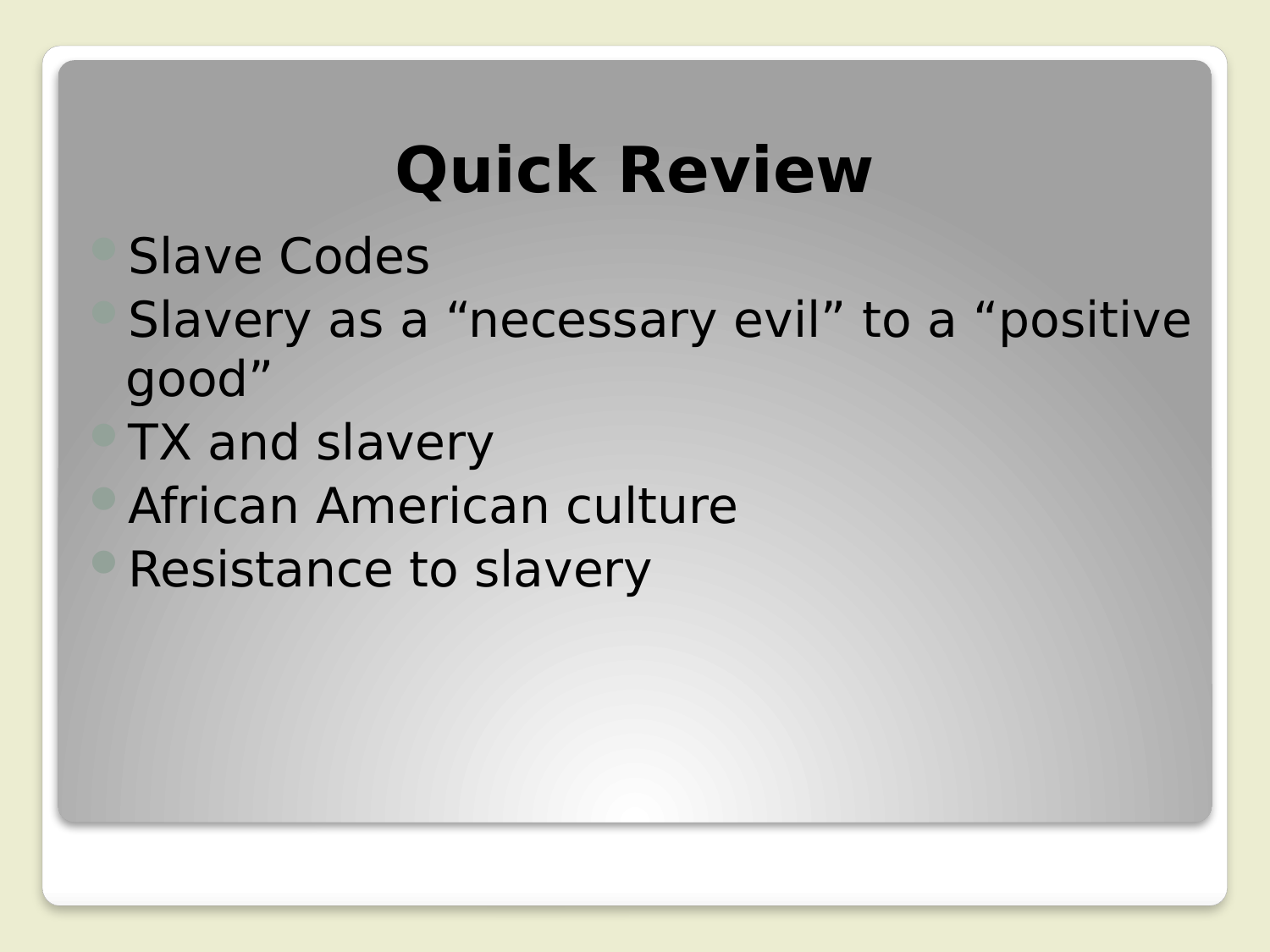

# Quick Review
Slave Codes
Slavery as a “necessary evil” to a “positive good”
TX and slavery
African American culture
Resistance to slavery